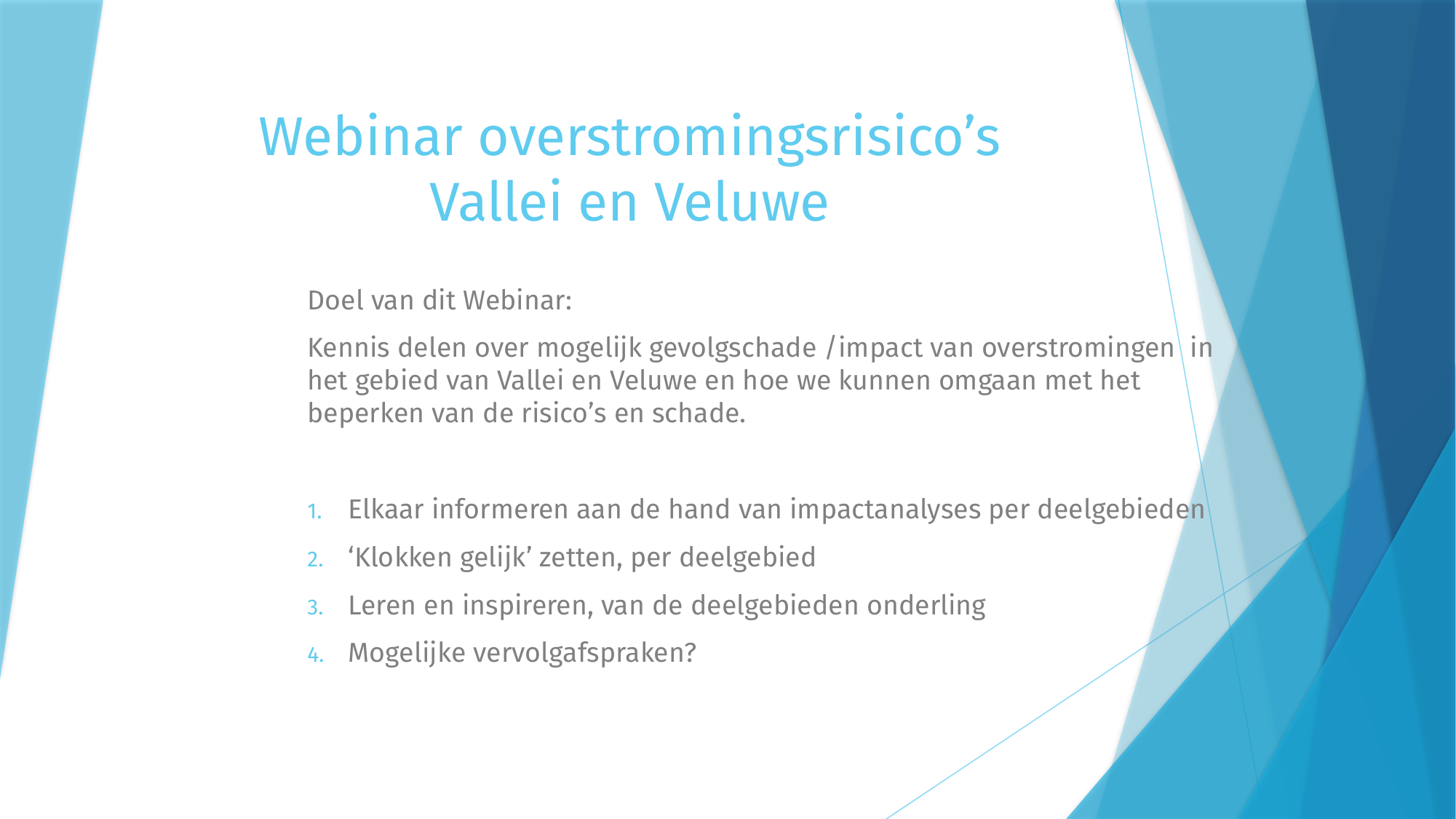

# Webinar overstromingsrisico’s Vallei en Veluwe
Doel van dit Webinar:
Kennis delen over mogelijk gevolgschade /impact van overstromingen  in het gebied van Vallei en Veluwe en hoe we kunnen omgaan met het beperken van de risico’s en schade.

Elkaar informeren aan de hand van impactanalyses per deelgebieden
‘Klokken gelijk’ zetten, per deelgebied
Leren en inspireren, van de deelgebieden onderling
Mogelijke vervolgafspraken?